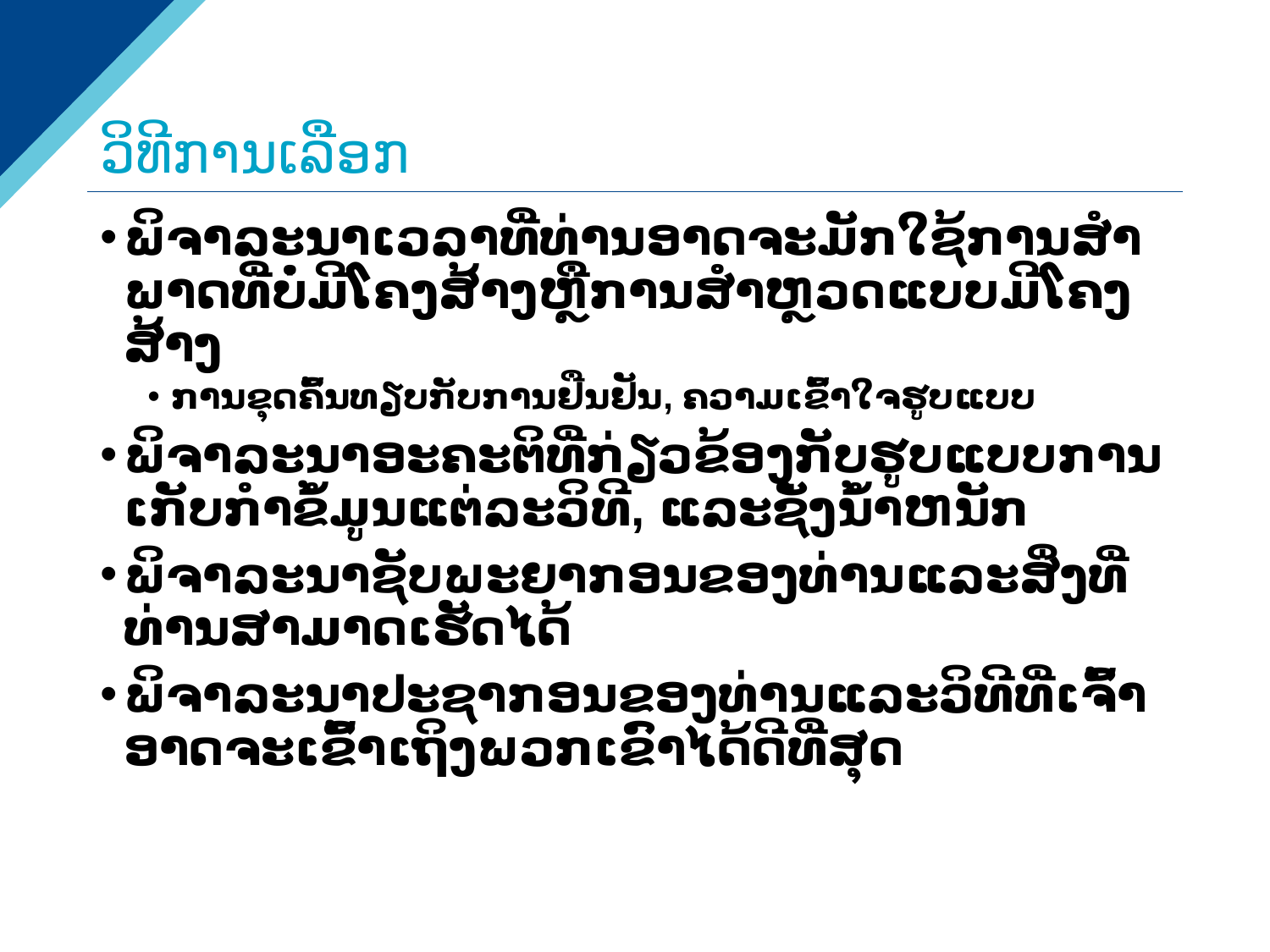

# ວິທີການເລືອກ
ພິຈາລະນາເວລາທີ່ທ່ານອາດຈະມັກໃຊ້ການສໍາພາດທີ່ບໍ່ມີໂຄງສ້າງຫຼືການສໍາຫຼວດແບບມີໂຄງສ້າງ
ການຂຸດຄົ້ນທຽບກັບການຢືນຢັນ, ຄວາມເຂົ້າໃຈຮູບແບບ
ພິ​ຈາ​ລະ​ນາ​ອະ​ຄະ​ຕິ​ທີ່​ກ່ຽວ​ຂ້ອງ​ກັບ​ຮູບ​ແບບ​ການ​ເກັບ​ກໍາ​ຂໍ້​ມູນ​ແຕ່​ລະ​ວິທີ, ແລະ​ຊັ່ງ​ນໍ້າ​ຫນັກ​
ພິຈາລະນາຊັບພະຍາກອນຂອງທ່ານແລະສິ່ງທີ່ທ່ານສາມາດເຮັດໄດ້
ພິຈາລະນາປະຊາກອນຂອງທ່ານແລະວິທີທີ່ເຈົ້າອາດຈະເຂົ້າເຖິງພວກເຂົາໄດ້ດີທີ່ສຸດ